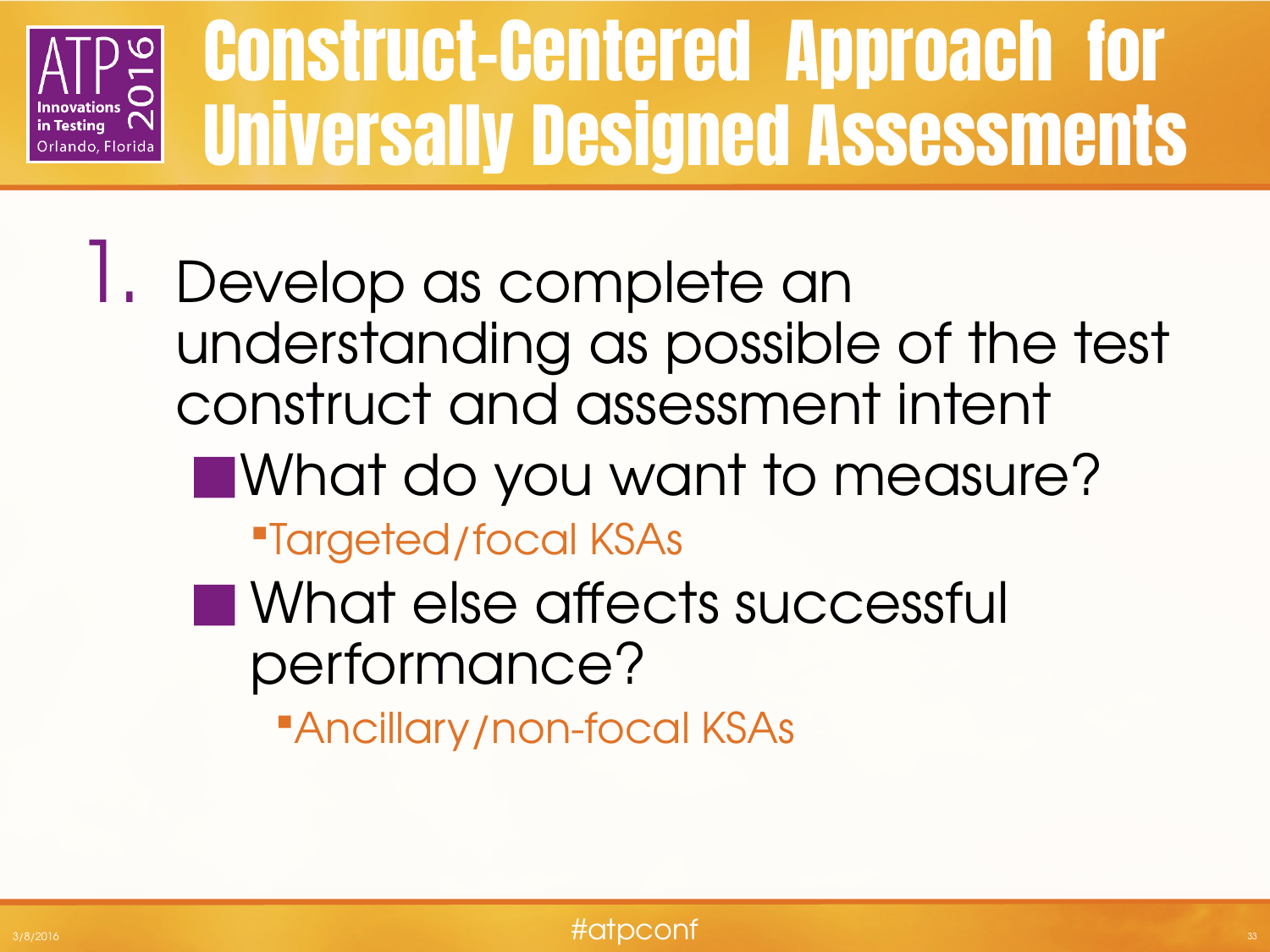

# Construct-Centered  Approach  for Universally Designed Assessments
Develop as complete an understanding as possible of the test construct and assessment intent
What do you want to measure?
Targeted/focal KSAs
What else affects successful performance?
Ancillary/non-focal KSAs
3/8/2016
33